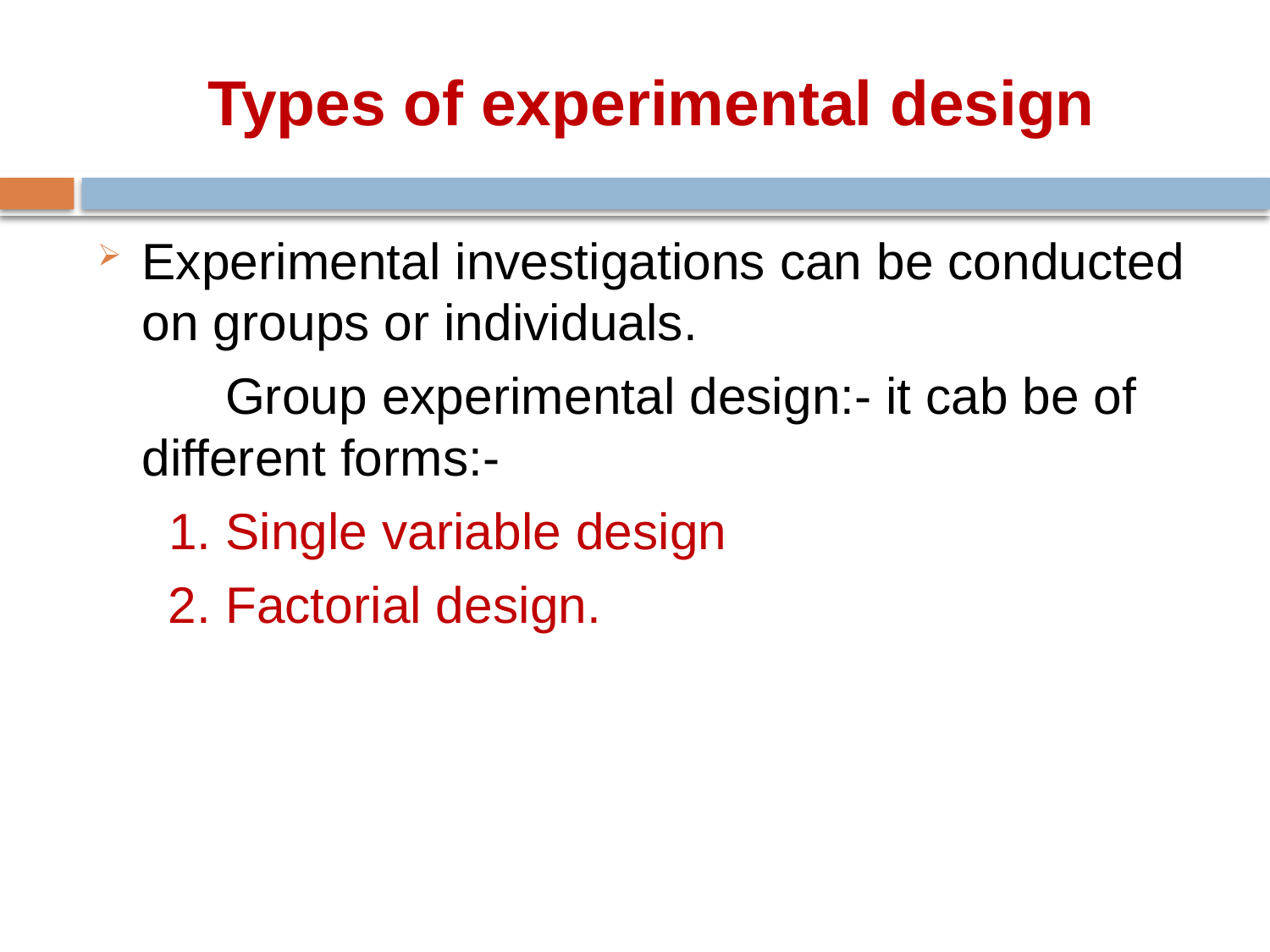

# Types of experimental design
Experimental investigations can be conducted on groups or individuals.
         Group experimental design:- it cab be of different forms:-
     1. Single variable design
     2. Factorial design.